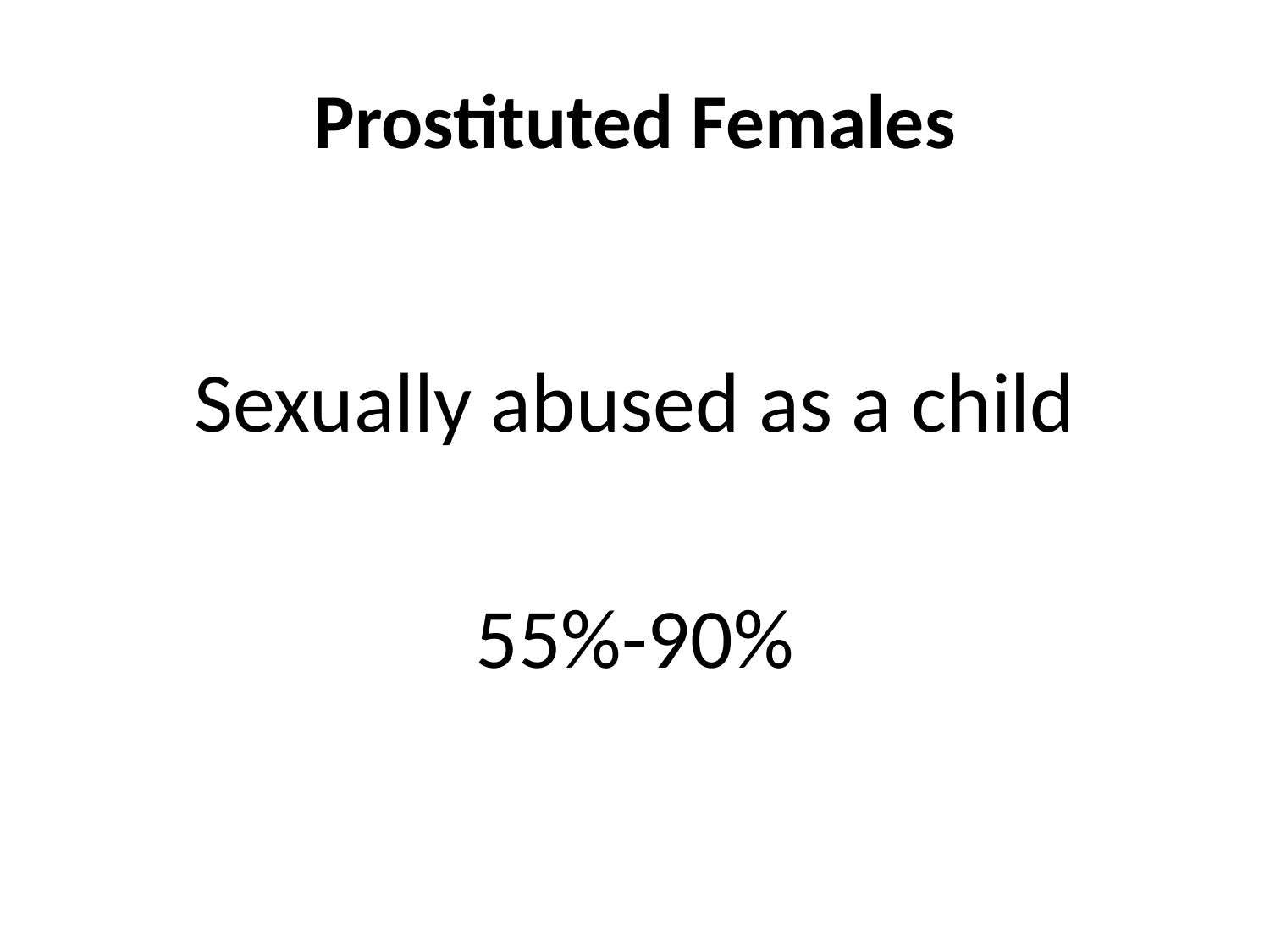

# Prostituted Females

Sexually abused as a child

55%-90%